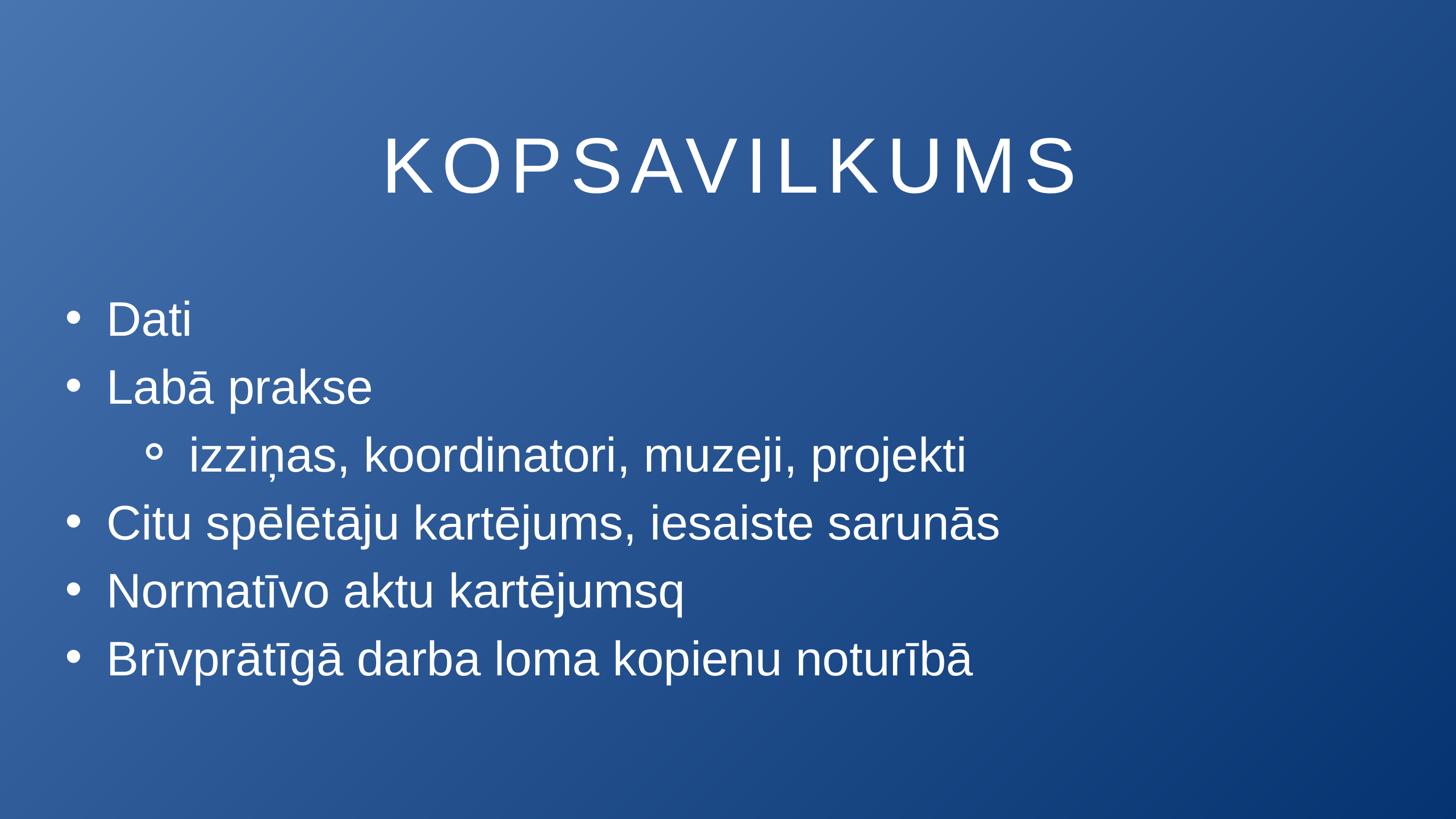

KOPSAVILKUMS
Dati
Labā prakse
izziņas, koordinatori, muzeji, projekti
Citu spēlētāju kartējums, iesaiste sarunās
Normatīvo aktu kartējumsq
Brīvprātīgā darba loma kopienu noturībā